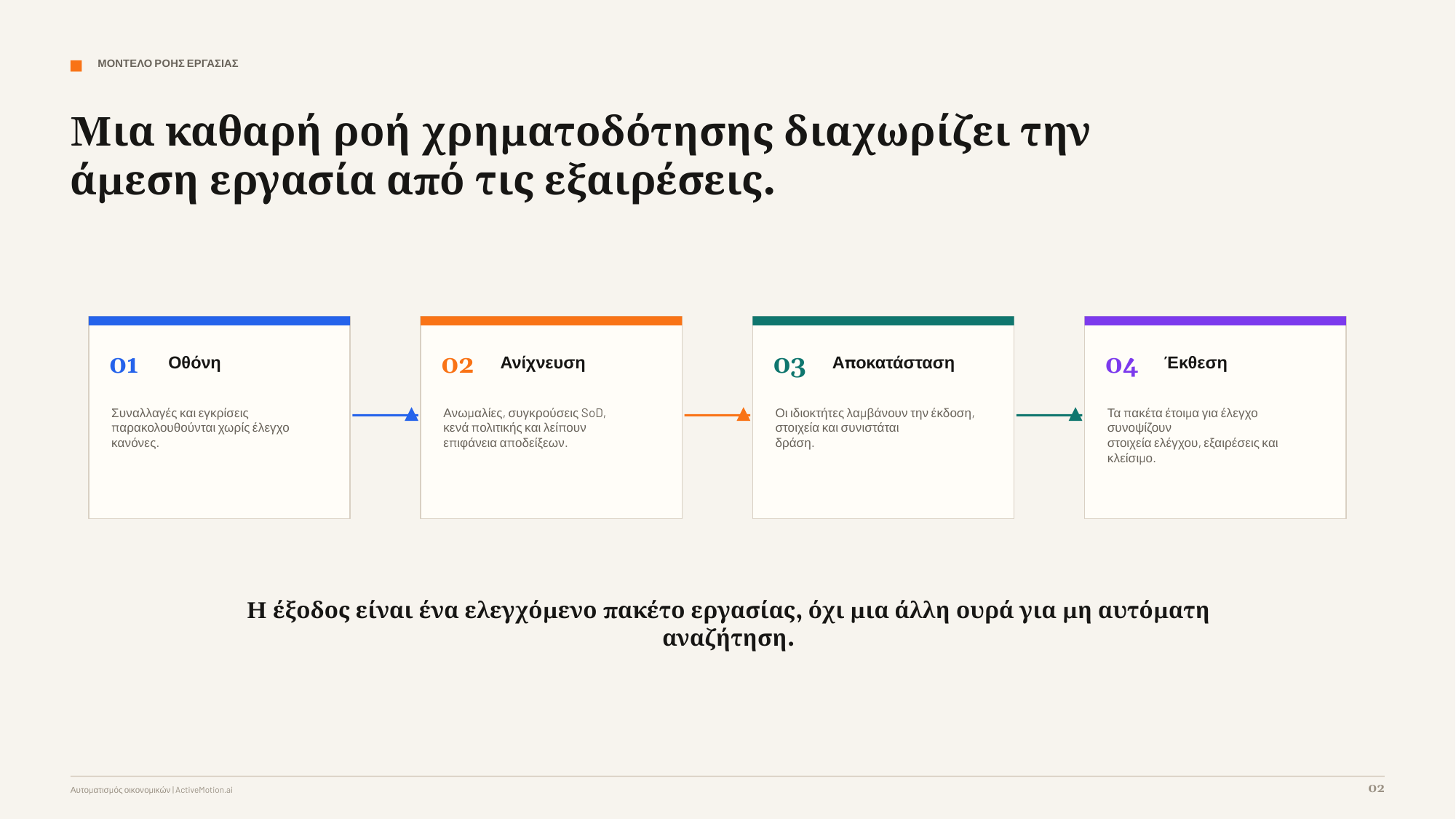

ΜΟΝΤΕΛΟ ΡΟΗΣ ΕΡΓΑΣΙΑΣ

Μια καθαρή ροή χρηματοδότησης διαχωρίζει την άμεση εργασία από τις εξαιρέσεις.

01
02
03
04
Οθόνη
Ανίχνευση
Αποκατάσταση
Έκθεση
Συναλλαγές και εγκρίσεις
παρακολουθούνται χωρίς έλεγχο
κανόνες.
Ανωμαλίες, συγκρούσεις SoD,
κενά πολιτικής και λείπουν
επιφάνεια αποδείξεων.
Οι ιδιοκτήτες λαμβάνουν την έκδοση,
στοιχεία και συνιστάται
δράση.
Τα πακέτα έτοιμα για έλεγχο συνοψίζουν
στοιχεία ελέγχου, εξαιρέσεις και
κλείσιμο.

Η έξοδος είναι ένα ελεγχόμενο πακέτο εργασίας, όχι μια άλλη ουρά για μη αυτόματη αναζήτηση.

02
Αυτοματισμός οικονομικών | ActiveMotion.ai